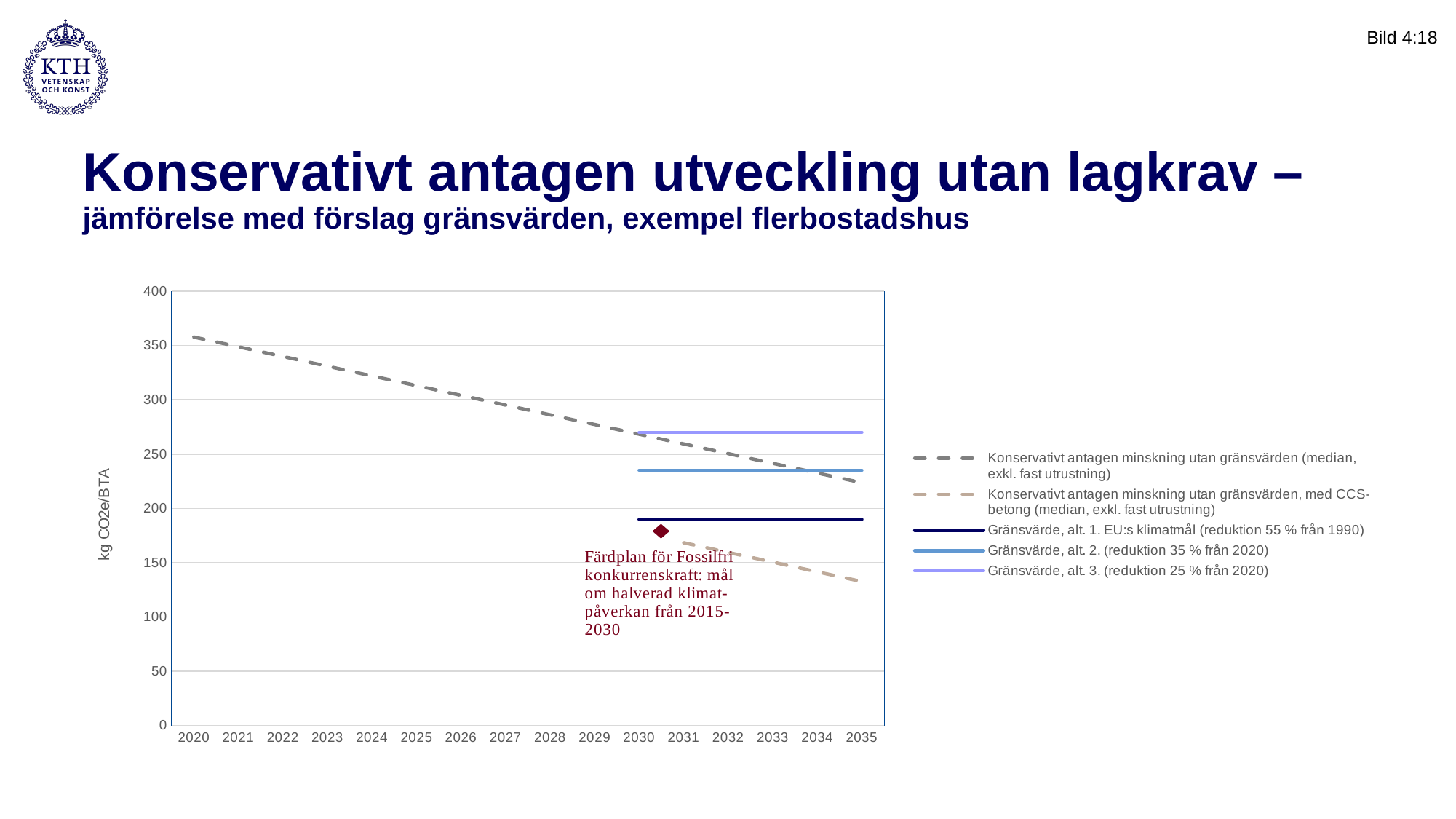

Bild 4:18
# Konservativt antagen utveckling utan lagkrav – jämförelse med förslag gränsvärden, exempel flerbostadshus

### Chart

| Category | Konservativt antagen minskning utan gränsvärden (median, exkl. fast utrustning) | Konservativt antagen minskning utan gränsvärden, med CCS-betong (median, exkl. fast utrustning) | Gränsvärde, alt. 1. EU:s klimatmål (reduktion 55 % från 1990) | Gränsvärde, alt. 2. (reduktion 35 % från 2020) | Gränsvärde, alt. 3. (reduktion 25 % från 2020) |
|---|---|---|---|---|---|
| 2020 | 357.724860301381 | None | None | None | None |
| 2021 | 348.7817387938465 | None | None | None | None |
| 2022 | 339.838617286312 | None | None | None | None |
| 2023 | 330.8954957787775 | None | None | None | None |
| 2024 | 321.952374271243 | None | None | None | None |
| 2025 | 313.0092527637085 | None | None | None | None |
| 2026 | 304.066131256174 | None | None | None | None |
| 2027 | 295.1230097486395 | None | None | None | None |
| 2028 | 286.179888241105 | None | None | None | None |
| 2029 | 277.2367667335705 | None | None | None | None |
| 2030 | 268.2936452260358 | None | 190.0 | 235.0 | 270.0 |
| 2031 | 259.3505237185013 | 168.35052371850128 | 190.0 | 235.0 | 270.0 |
| 2032 | 250.40740221096675 | 159.40740221096675 | 190.0 | 235.0 | 270.0 |
| 2033 | 241.46428070343222 | 150.46428070343222 | 190.0 | 235.0 | 270.0 |
| 2034 | 232.5211591958977 | 141.5211591958977 | 190.0 | 235.0 | 270.0 |
| 2035 | 223.57803768836317 | 132.57803768836317 | 190.0 | 235.0 | 270.0 |